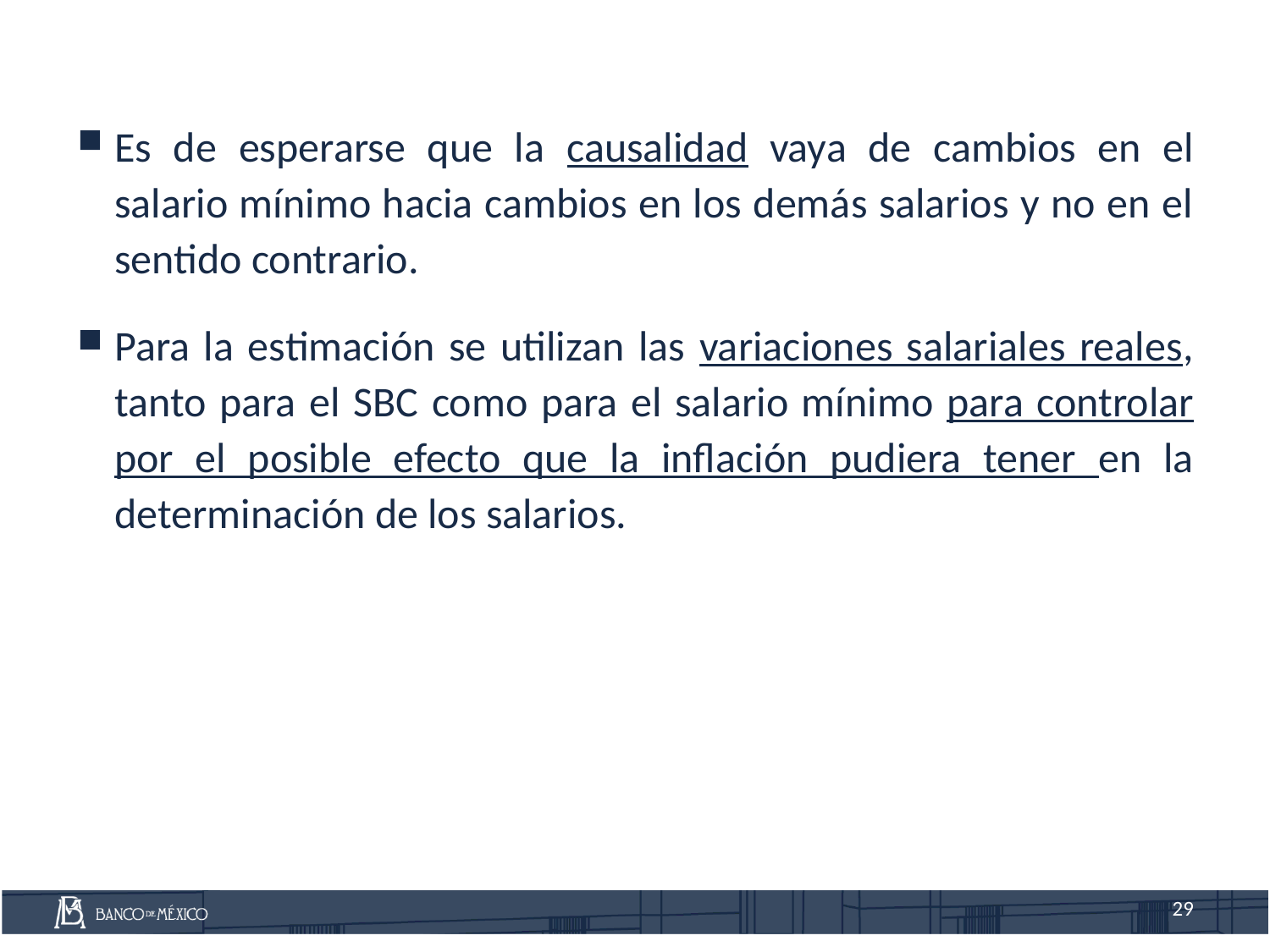

Es de esperarse que la causalidad vaya de cambios en el salario mínimo hacia cambios en los demás salarios y no en el sentido contrario.
Para la estimación se utilizan las variaciones salariales reales, tanto para el SBC como para el salario mínimo para controlar por el posible efecto que la inflación pudiera tener en la determinación de los salarios.
29